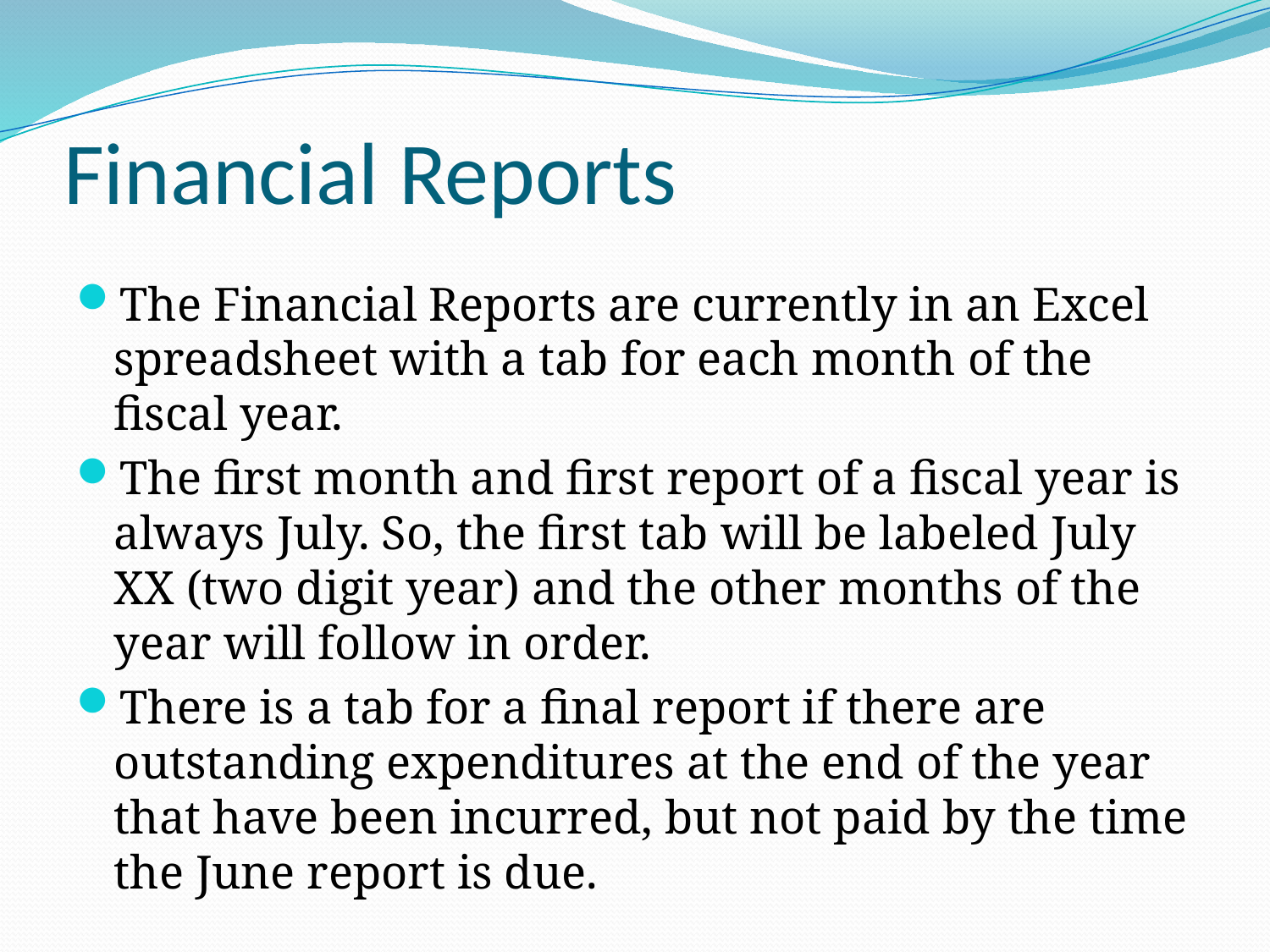

# Financial Reports
The Financial Reports are currently in an Excel spreadsheet with a tab for each month of the fiscal year.
The first month and first report of a fiscal year is always July. So, the first tab will be labeled July XX (two digit year) and the other months of the year will follow in order.
There is a tab for a final report if there are outstanding expenditures at the end of the year that have been incurred, but not paid by the time the June report is due.